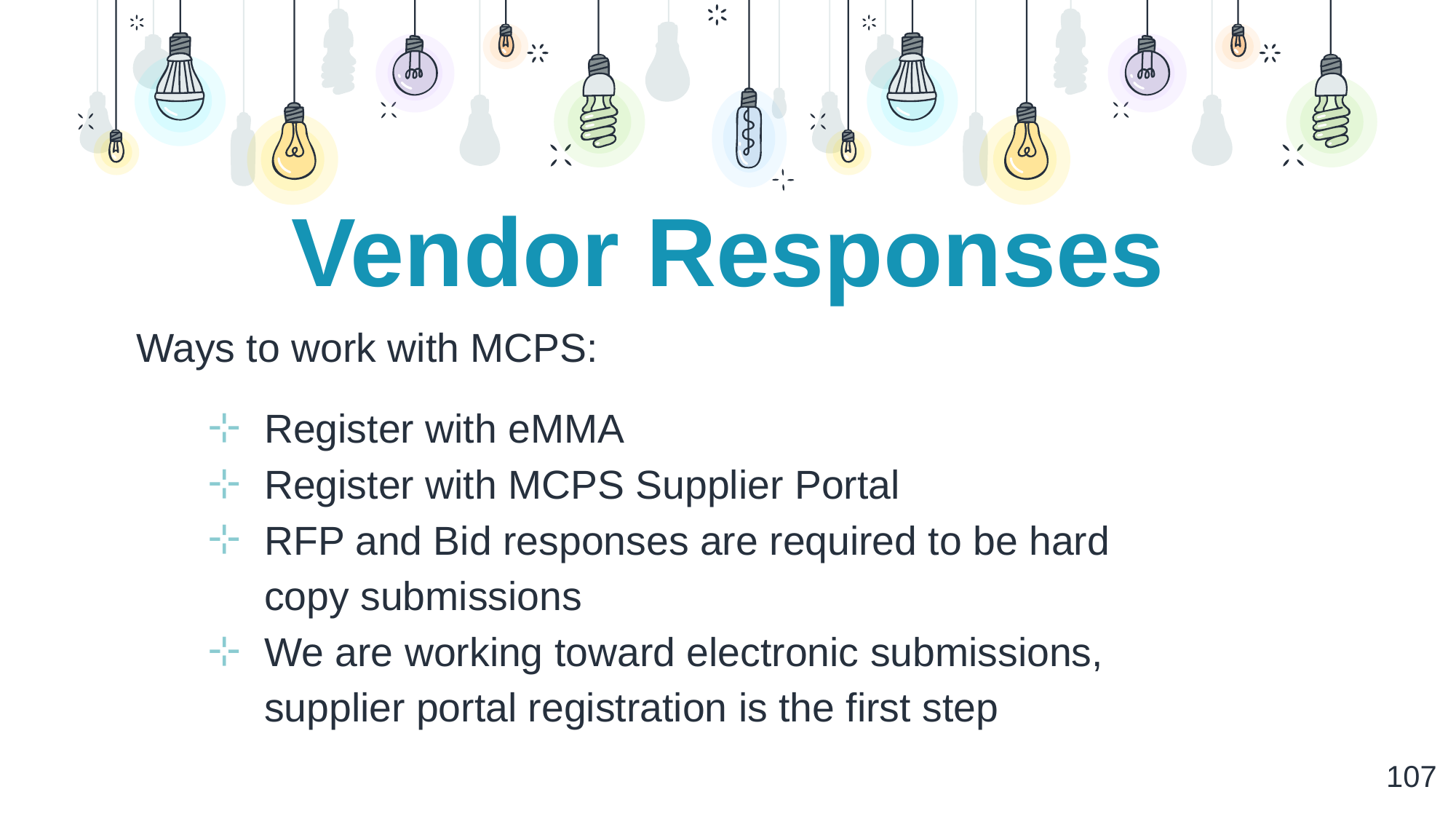

Vendor Responses
Ways to work with MCPS:
Register with eMMA
Register with MCPS Supplier Portal
RFP and Bid responses are required to be hard copy submissions
We are working toward electronic submissions, supplier portal registration is the first step

107